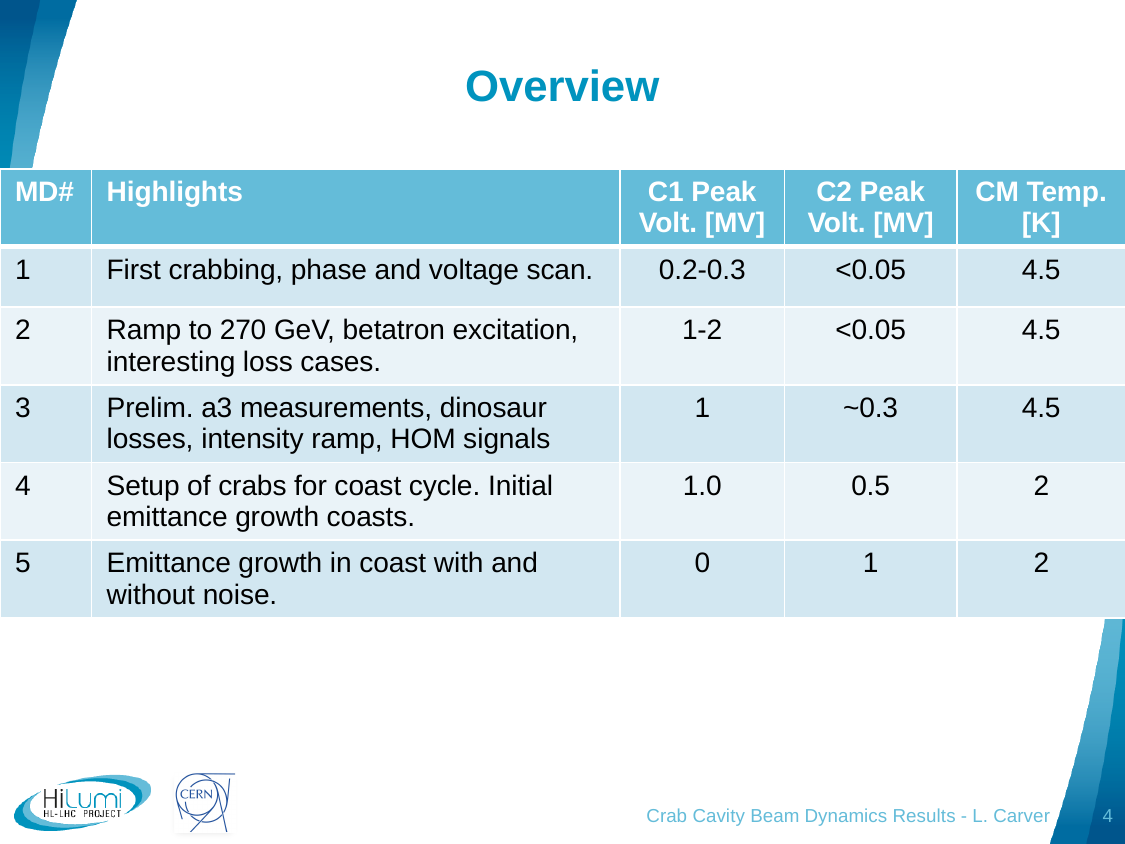

Overview
| MD# | Highlights | C1 Peak Volt. [MV] | C2 Peak Volt. [MV] | CM Temp. [K] |
| --- | --- | --- | --- | --- |
| 1 | First crabbing, phase and voltage scan. | 0.2-0.3 | <0.05 | 4.5 |
| 2 | Ramp to 270 GeV, betatron excitation, interesting loss cases. | 1-2 | <0.05 | 4.5 |
| 3 | Prelim. a3 measurements, dinosaur losses, intensity ramp, HOM signals | 1 | ~0.3 | 4.5 |
| 4 | Setup of crabs for coast cycle. Initial emittance growth coasts. | 1.0 | 0.5 | 2 |
| 5 | Emittance growth in coast with and without noise. | 0 | 1 | 2 |
Crab Cavity Beam Dynamics Results - L. Carver
4